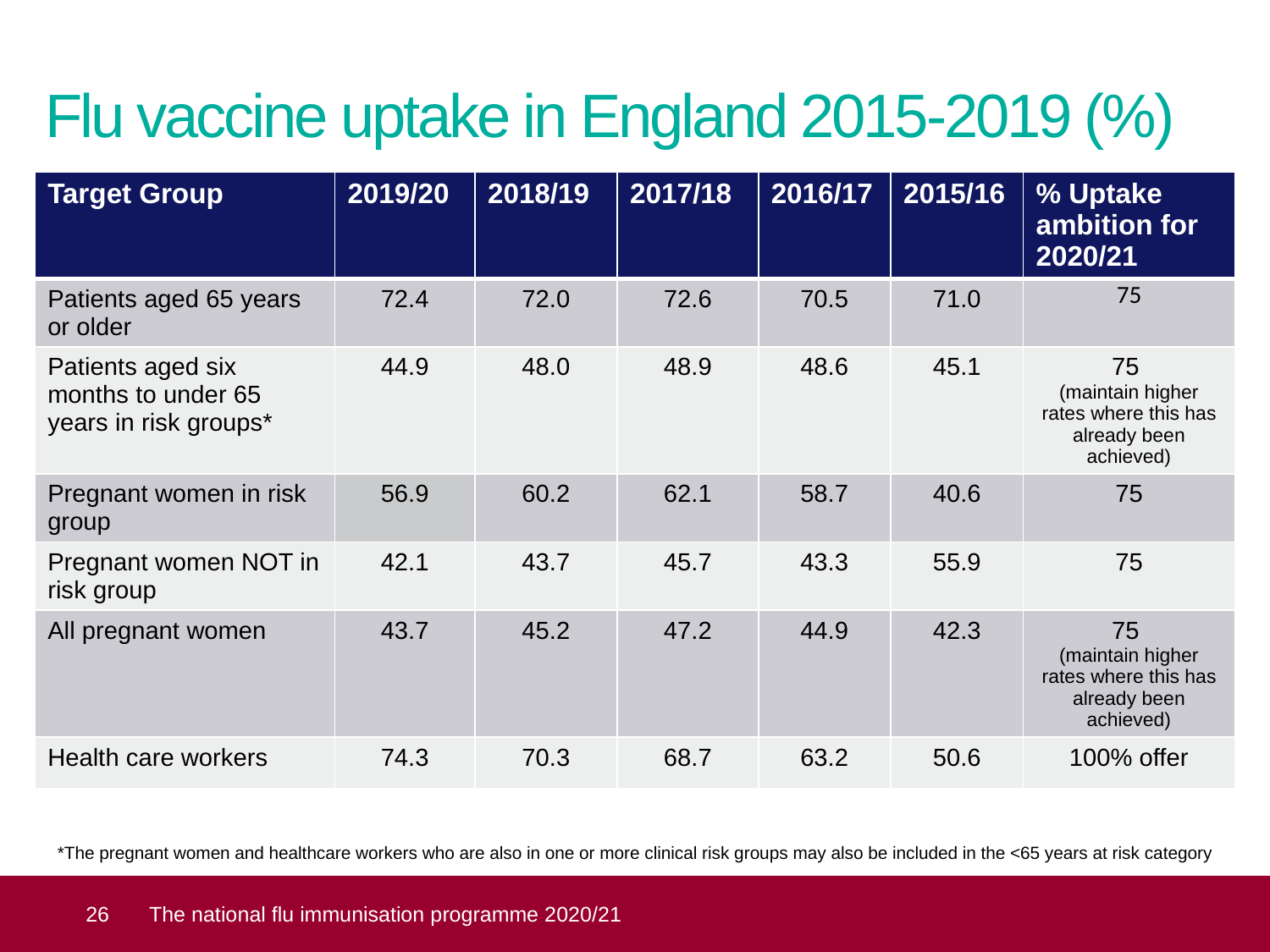

# Flu vaccine uptake in England 2015-2019 (%)
| Target Group | 2019/20 | 2018/19 | 2017/18 | 2016/17 | 2015/16 | % Uptake ambition for 2020/21 |
| --- | --- | --- | --- | --- | --- | --- |
| Patients aged 65 years or older | 72.4 | 72.0 | 72.6 | 70.5 | 71.0 | 75 |
| Patients aged six months to under 65 years in risk groups\* | 44.9 | 48.0 | 48.9 | 48.6 | 45.1 | 75 (maintain higher rates where this has already been achieved) |
| Pregnant women in risk group | 56.9 | 60.2 | 62.1 | 58.7 | 40.6 | 75 |
| Pregnant women NOT in risk group | 42.1 | 43.7 | 45.7 | 43.3 | 55.9 | 75 |
| All pregnant women | 43.7 | 45.2 | 47.2 | 44.9 | 42.3 | 75 (maintain higher rates where this has already been achieved) |
| Health care workers | 74.3 | 70.3 | 68.7 | 63.2 | 50.6 | 100% offer |
*The pregnant women and healthcare workers who are also in one or more clinical risk groups may also be included in the <65 years at risk category
  26
The national flu immunisation programme 2020/21